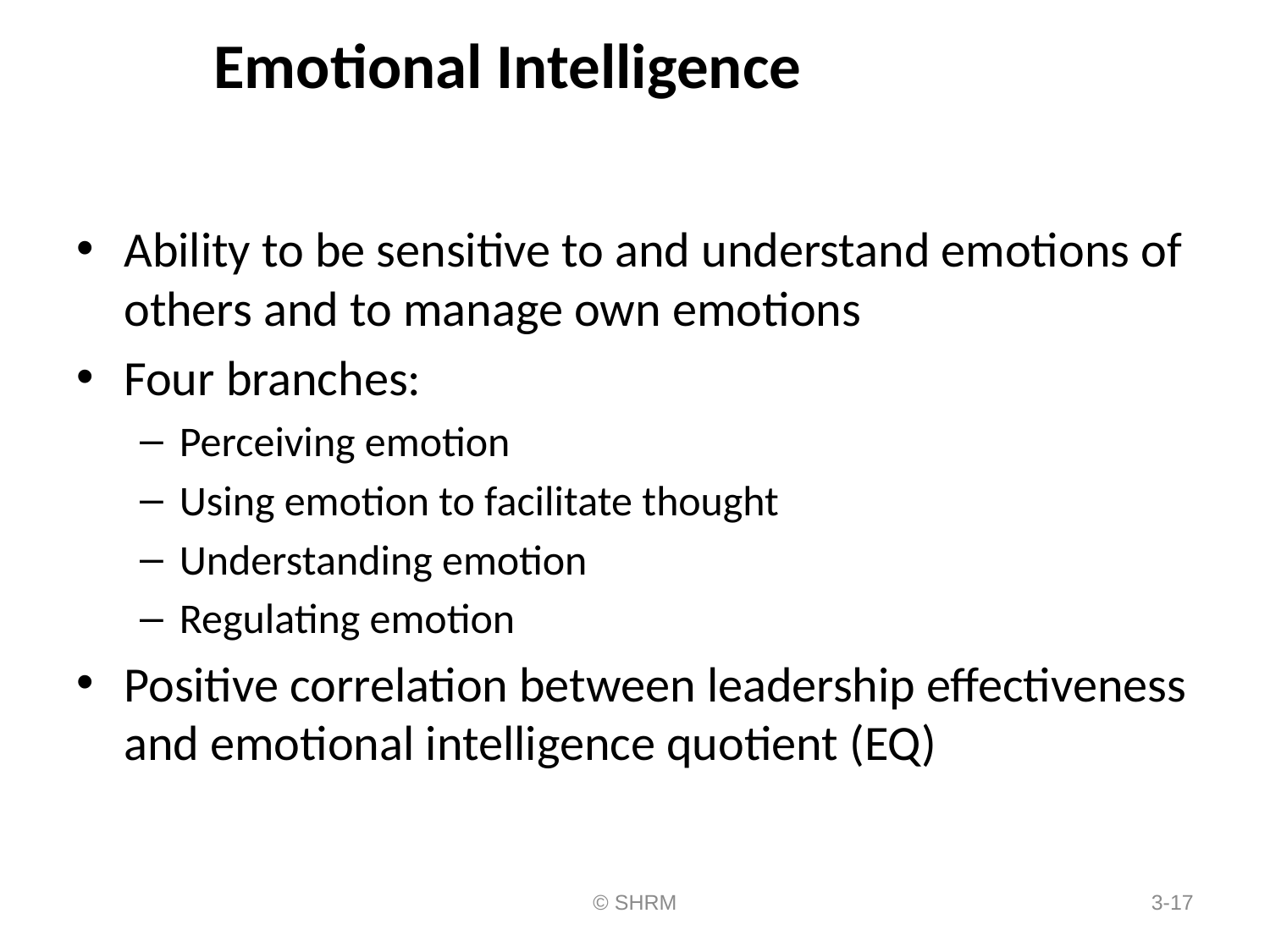

# Emotional Intelligence
Ability to be sensitive to and understand emotions of others and to manage own emotions
Four branches:
Perceiving emotion
Using emotion to facilitate thought
Understanding emotion
Regulating emotion
Positive correlation between leadership effectiveness and emotional intelligence quotient (EQ)
© SHRM
3-17